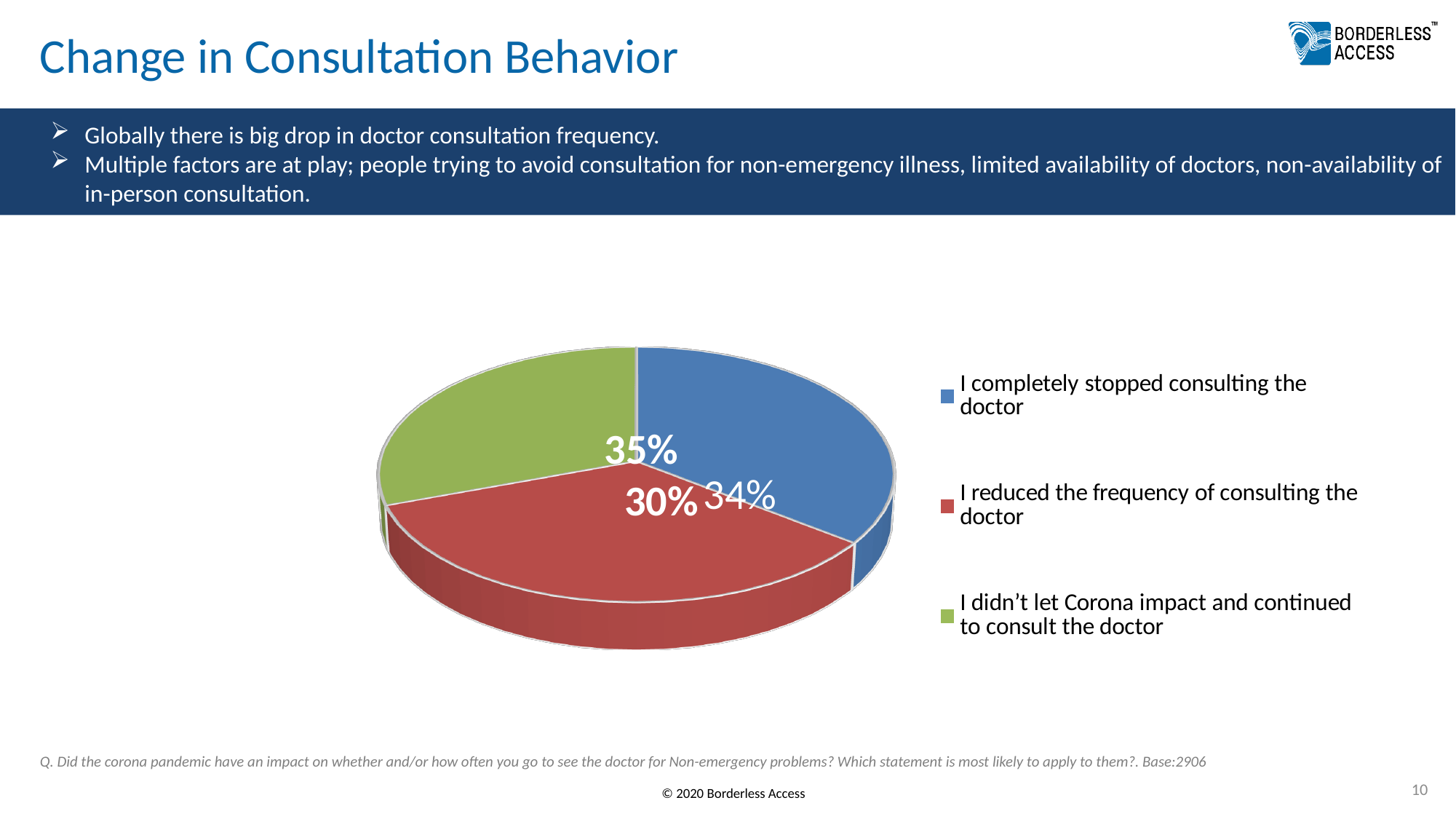

# Change in Consultation Behavior

Globally there is big drop in doctor consultation frequency.
Multiple factors are at play; people trying to avoid consultation for non-emergency illness, limited availability of doctors, non-availability of in-person consultation.

[unsupported chart]

Q. Did the corona pandemic have an impact on whether and/or how often you go to see the doctor for Non-emergency problems? Which statement is most likely to apply to them?. Base:2906
10